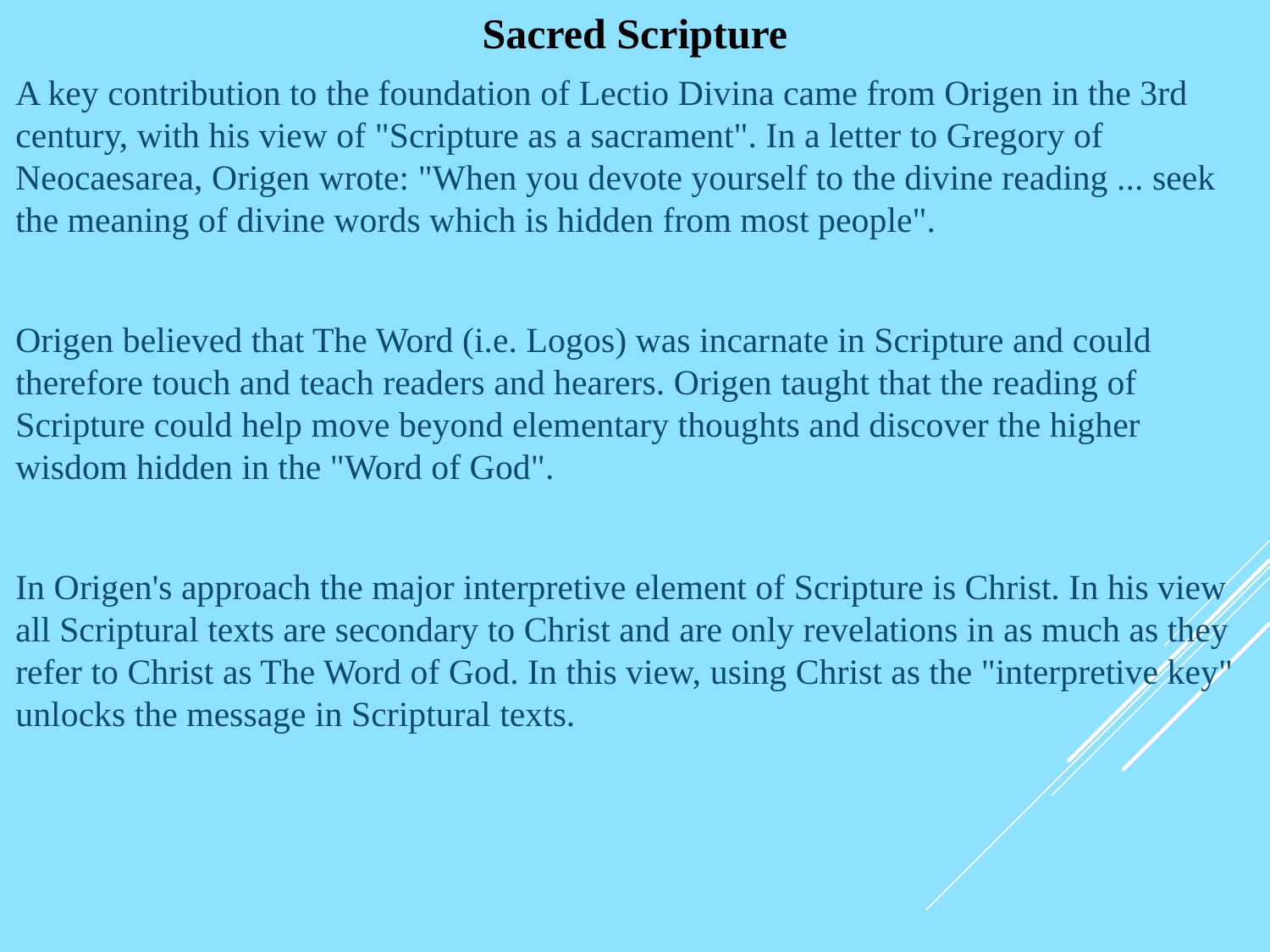

# Sacred Scripture
A key contribution to the foundation of Lectio Divina came from Origen in the 3rd century, with his view of "Scripture as a sacrament". In a letter to Gregory of Neocaesarea, Origen wrote: "When you devote yourself to the divine reading ... seek the meaning of divine words which is hidden from most people".

Origen believed that The Word (i.e. Logos) was incarnate in Scripture and could therefore touch and teach readers and hearers. Origen taught that the reading of Scripture could help move beyond elementary thoughts and discover the higher wisdom hidden in the "Word of God".

In Origen's approach the major interpretive element of Scripture is Christ. In his view all Scriptural texts are secondary to Christ and are only revelations in as much as they refer to Christ as The Word of God. In this view, using Christ as the "interpretive key" unlocks the message in Scriptural texts.